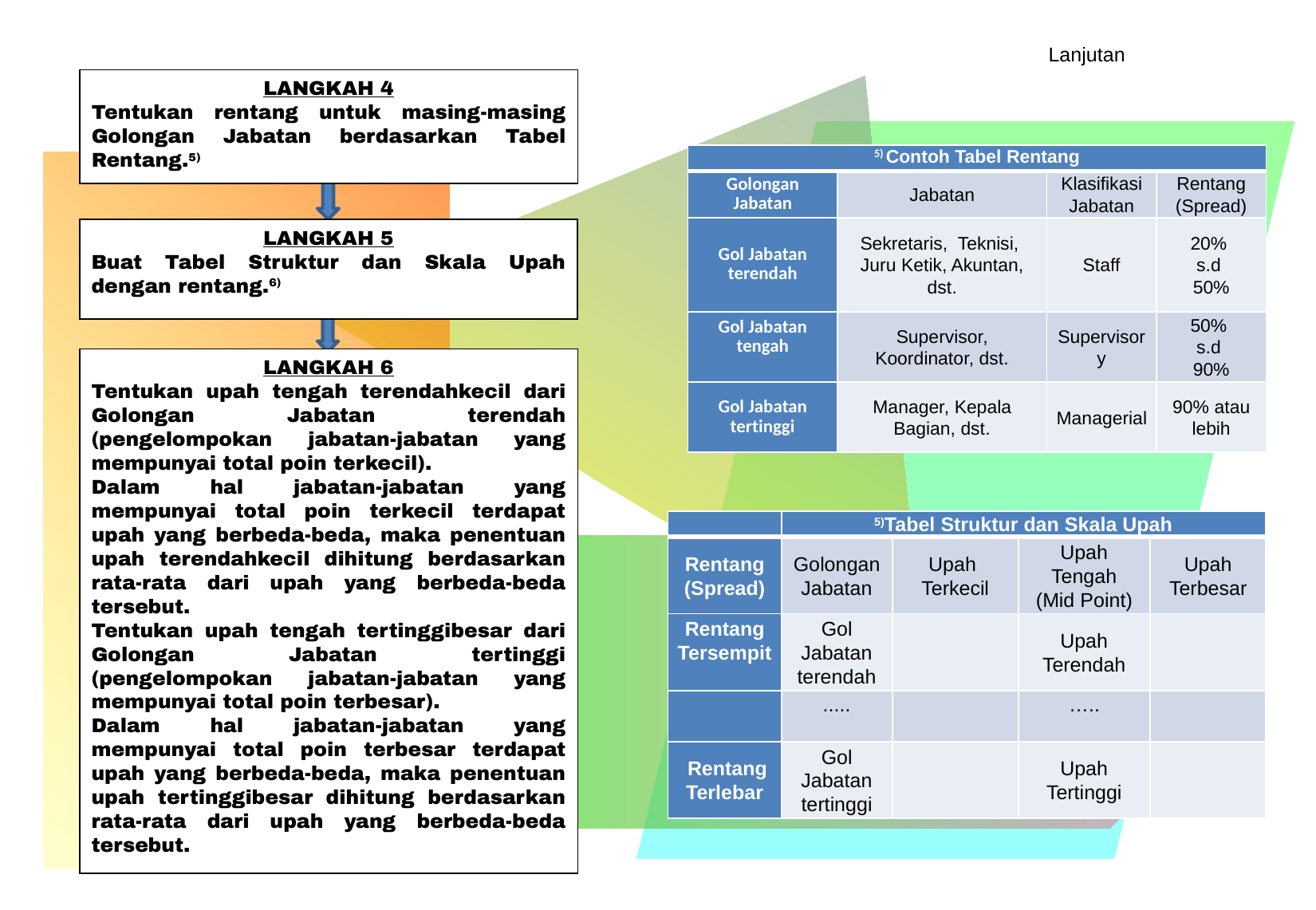

Lanjutan
LANGKAH 4
Tentukan rentang untuk masing-masing Golongan Jabatan berdasarkan Tabel Rentang.5)
| 5) Contoh Tabel Rentang |  |  |  |
| --- | --- | --- | --- |
| Golongan Jabatan | Jabatan | Klasifikasi Jabatan | Rentang (Spread) |
| Gol Jabatan terendah | Sekretaris, Teknisi, Juru Ketik, Akuntan, dst. | Staff | 20% s.d 50% |
| Gol Jabatan tengah | Supervisor, Koordinator, dst. | Supervisory | 50% s.d 90% |
| Gol Jabatan tertinggi | Manager, Kepala Bagian, dst. | Managerial | 90% atau lebih |

LANGKAH 5
Buat Tabel Struktur dan Skala Upah dengan rentang.6)

LANGKAH 6
Tentukan upah tengah terendahkecil dari Golongan Jabatan terendah (pengelompokan jabatan-jabatan yang mempunyai total poin terkecil).
Dalam hal jabatan-jabatan yang mempunyai total poin terkecil terdapat upah yang berbeda-beda, maka penentuan upah terendahkecil dihitung berdasarkan rata-rata dari upah yang berbeda-beda tersebut.
Tentukan upah tengah tertinggibesar dari Golongan Jabatan tertinggi (pengelompokan jabatan-jabatan yang mempunyai total poin terbesar).
Dalam hal jabatan-jabatan yang mempunyai total poin terbesar terdapat upah yang berbeda-beda, maka penentuan upah tertinggibesar dihitung berdasarkan rata-rata dari upah yang berbeda-beda tersebut.

|  | 5)Tabel Struktur dan Skala Upah |  |  |  |
| --- | --- | --- | --- | --- |
| Rentang (Spread) | Golongan Jabatan | Upah Terkecil | Upah Tengah (Mid Point) | Upah Terbesar |
| Rentang Tersempit | Gol Jabatan terendah |  | Upah Terendah |  |
|  | ..... |  | ….. |  |
| Rentang Terlebar | Gol Jabatan tertinggi |  | Upah Tertinggi |  |